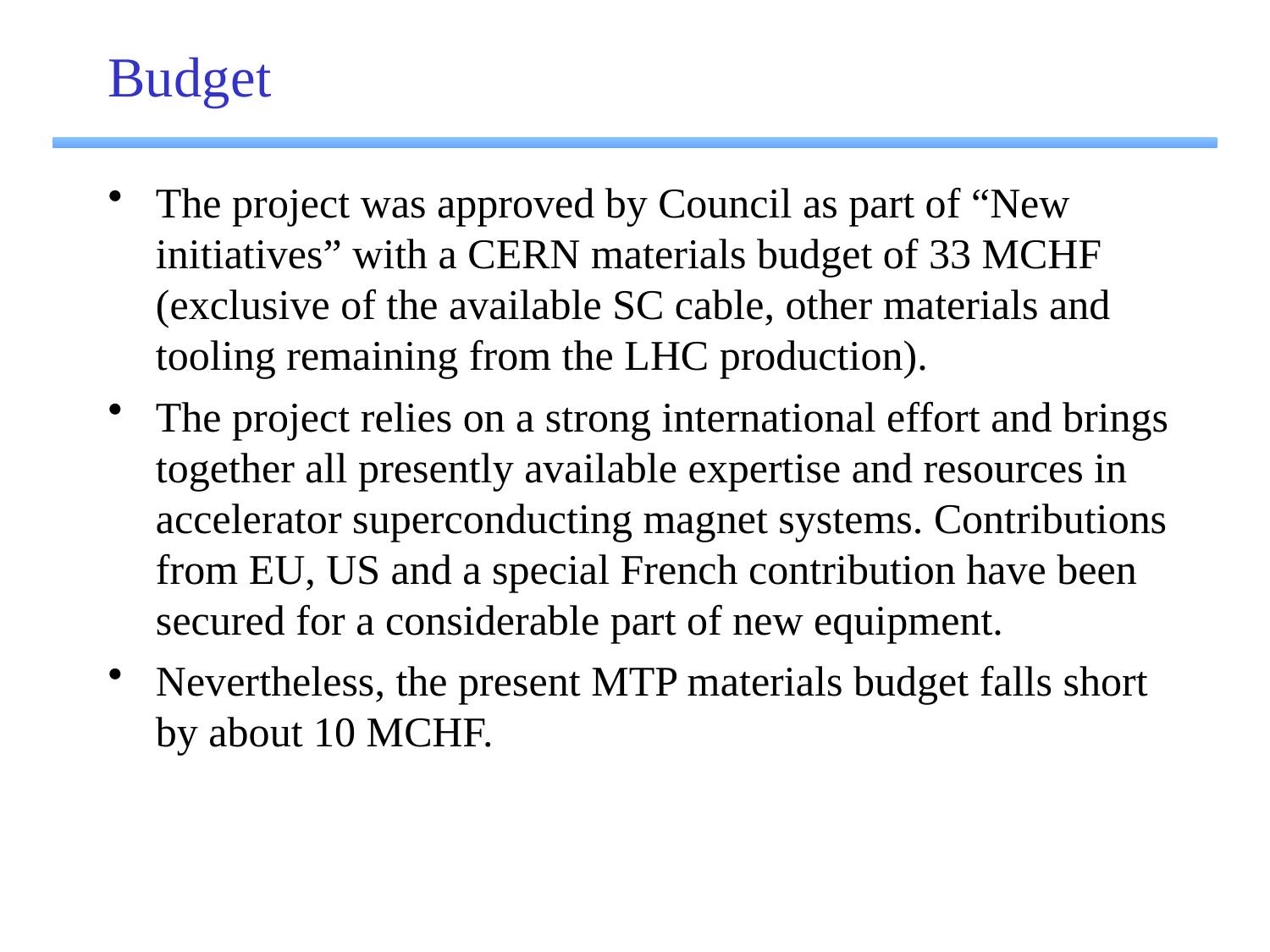

# Budget
The project was approved by Council as part of “New initiatives” with a CERN materials budget of 33 MCHF (exclusive of the available SC cable, other materials and tooling remaining from the LHC production).
The project relies on a strong international effort and brings together all presently available expertise and resources in accelerator superconducting magnet systems. Contributions from EU, US and a special French contribution have been secured for a considerable part of new equipment.
Nevertheless, the present MTP materials budget falls short by about 10 MCHF.